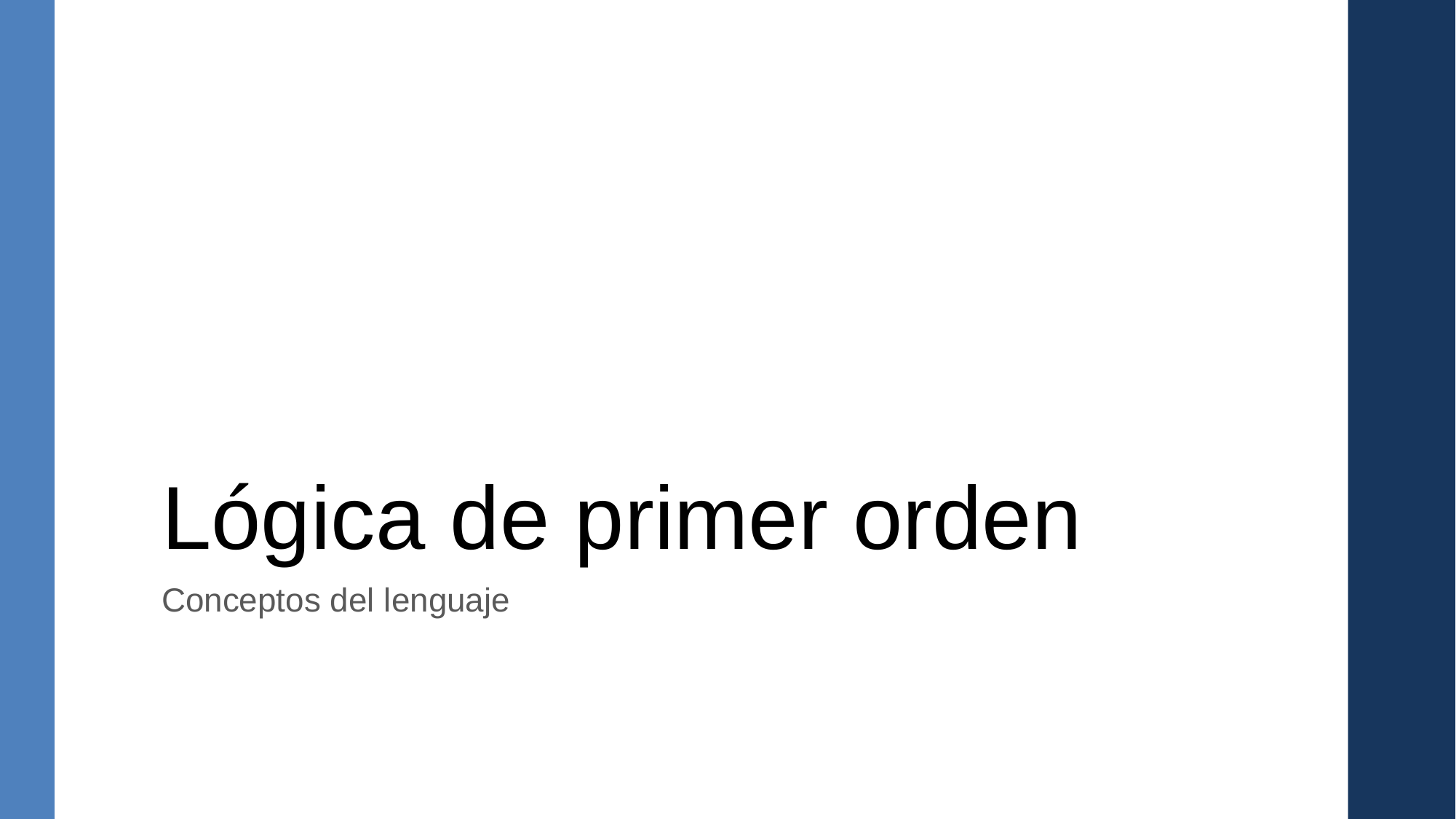

Lógica de primer orden
Conceptos del lenguaje